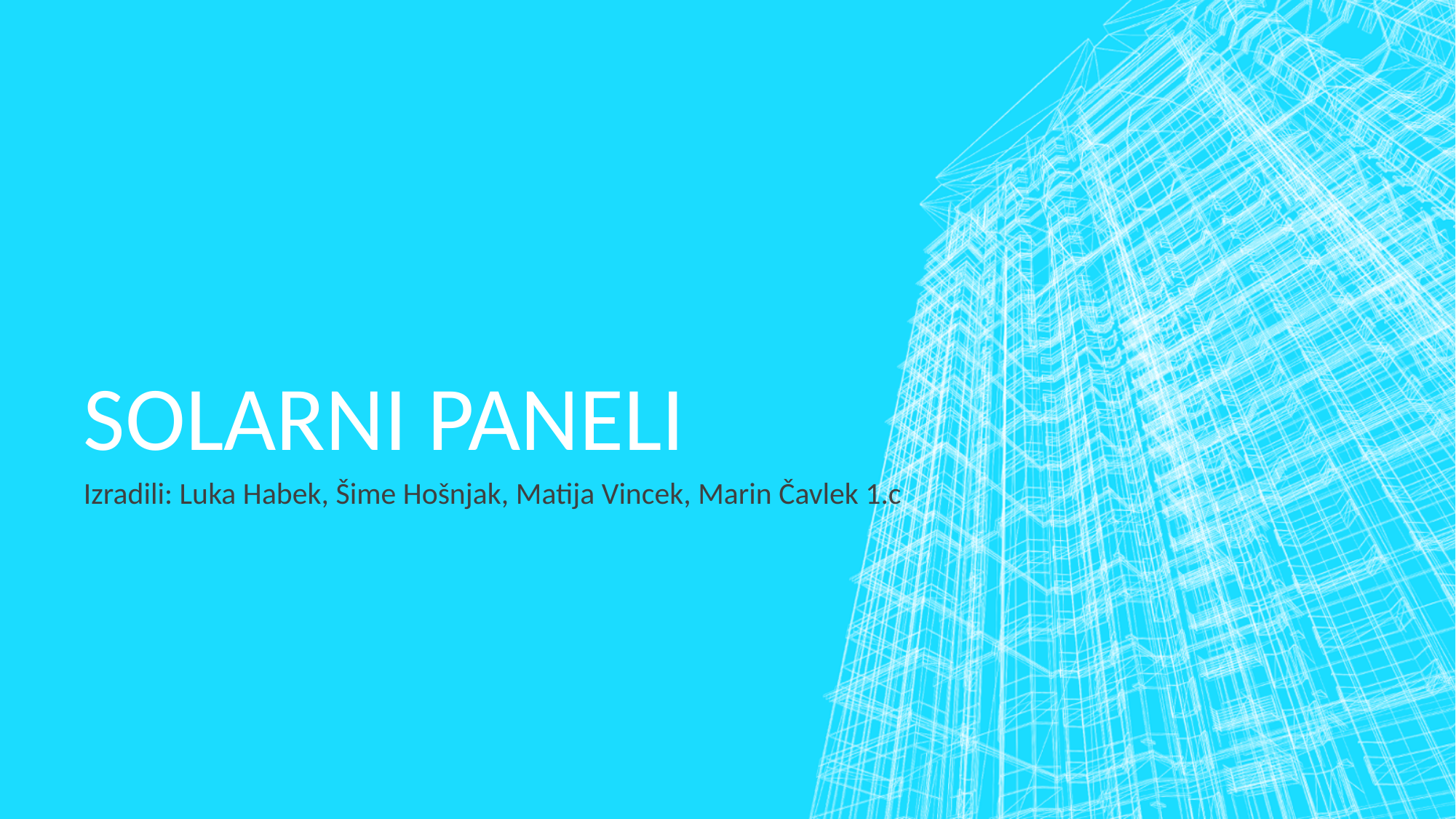

# Solarni paneli
Izradili: Luka Habek, Šime Hošnjak, Matija Vincek, Marin Čavlek 1.c